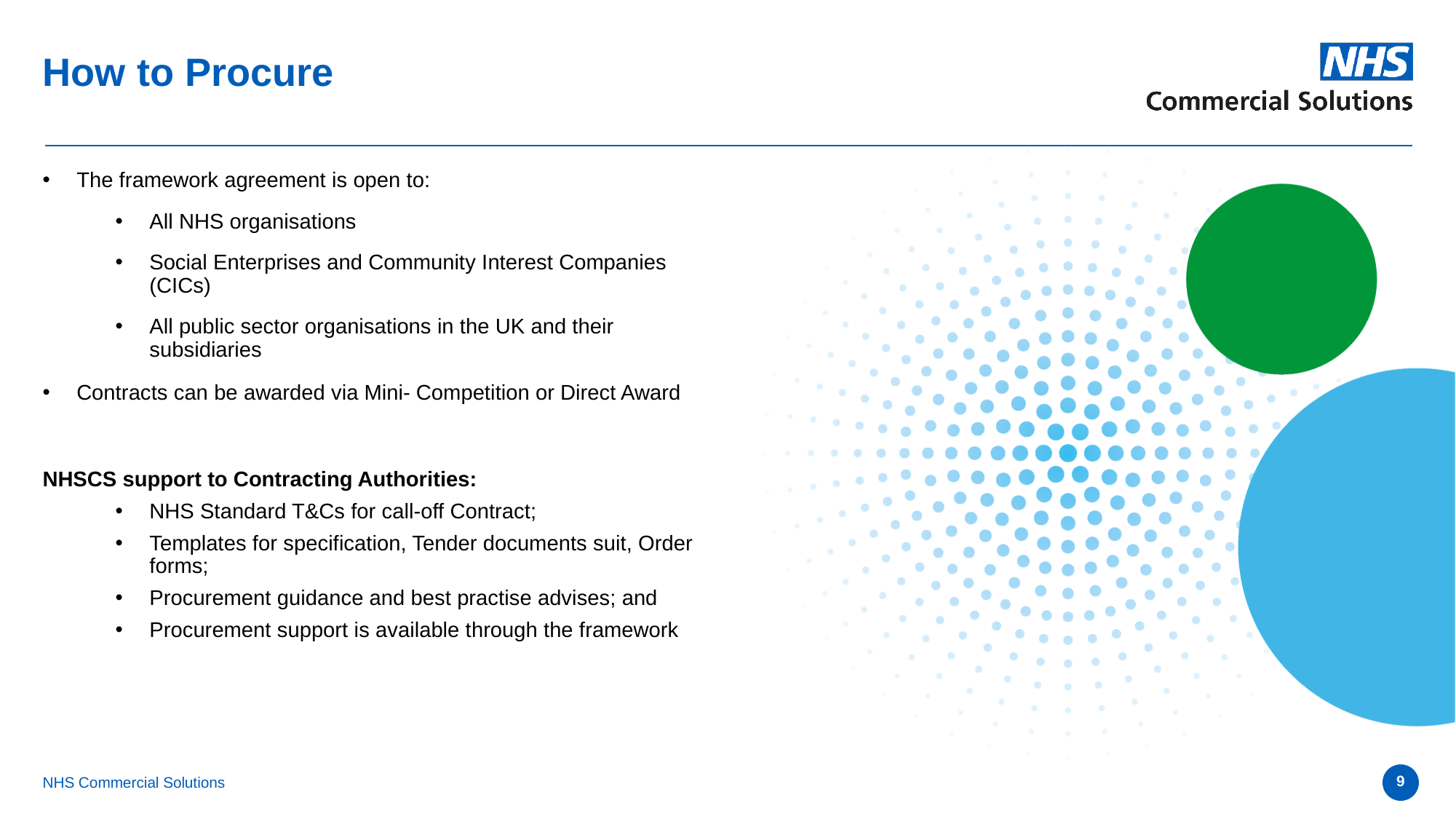

# How to Procure
The framework agreement is open to:
All NHS organisations
Social Enterprises and Community Interest Companies (CICs)
All public sector organisations in the UK and their subsidiaries
Contracts can be awarded via Mini- Competition or Direct Award

NHSCS support to Contracting Authorities:
NHS Standard T&Cs for call-off Contract;
Templates for specification, Tender documents suit, Order forms;
Procurement guidance and best practise advises; and
Procurement support is available through the framework